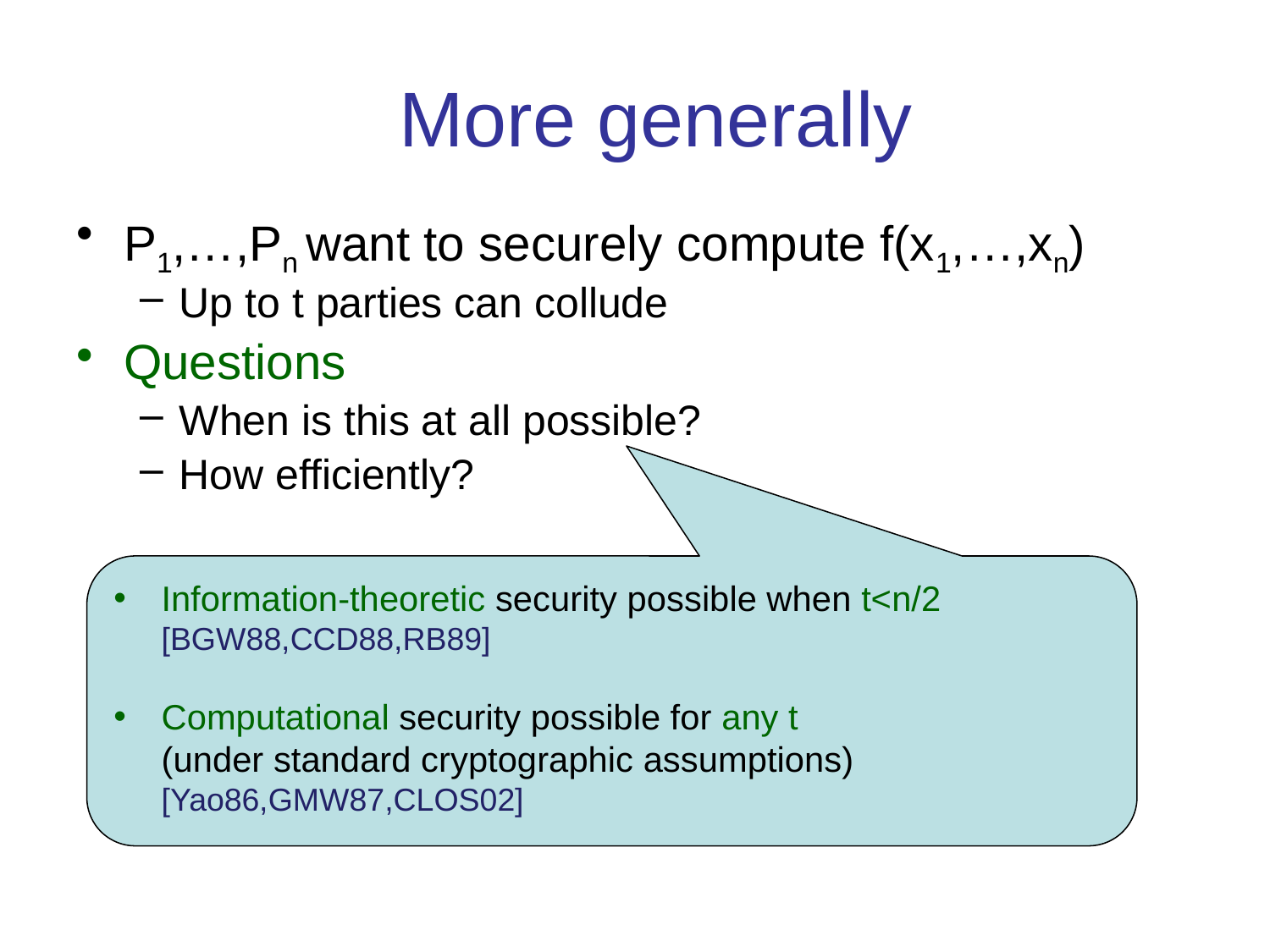

More generally
P1,…,Pn want to securely compute f(x1,…,xn)
Up to t parties can collude
Questions
When is this at all possible?
How efficiently?

Information-theoretic security possible when t<n/2
[BGW88,CCD88,RB89]

Computational security possible for any t
(under standard cryptographic assumptions)
[Yao86,GMW87,CLOS02]